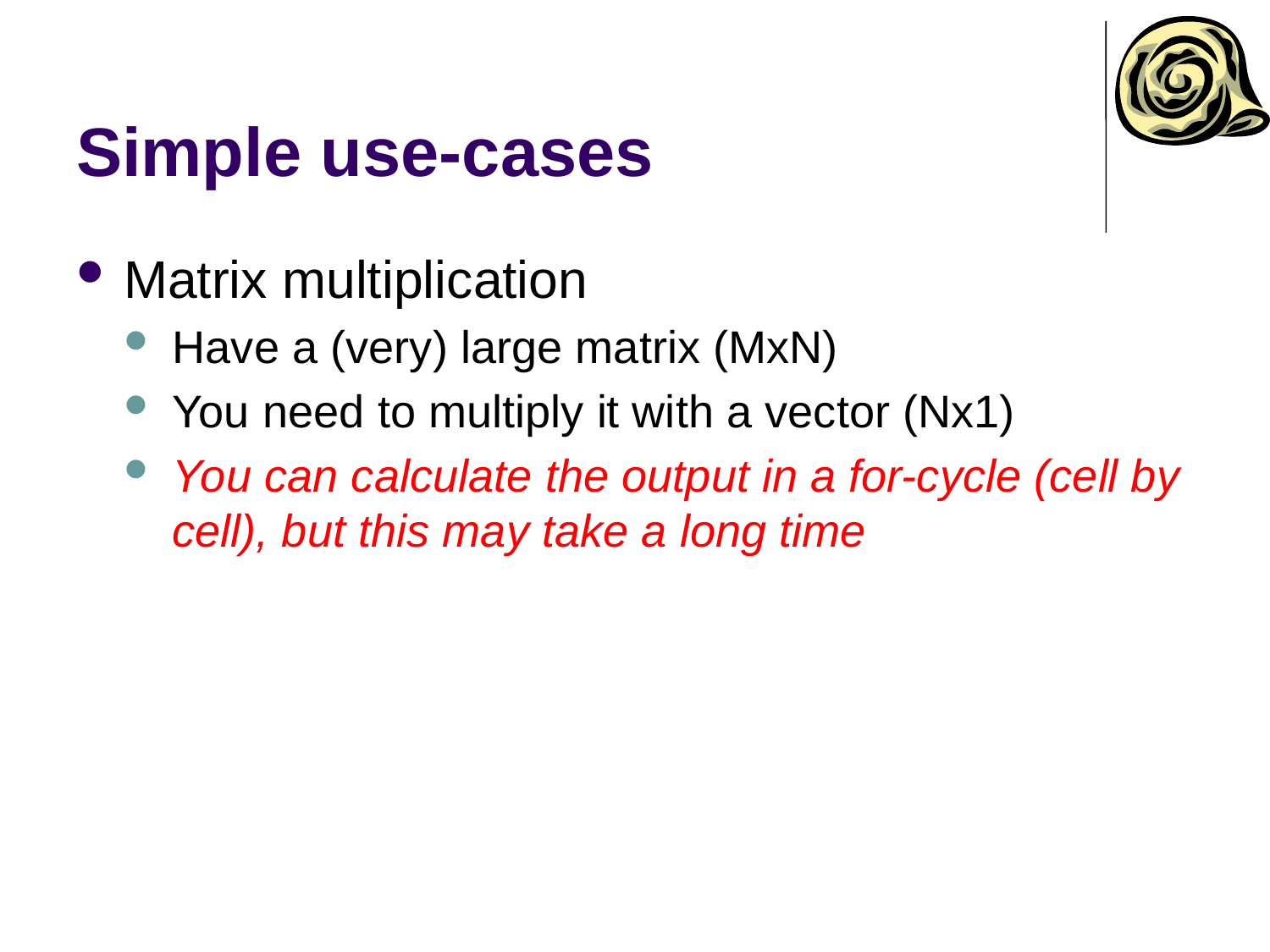

# Simple use-cases
Matrix multiplication
Have a (very) large matrix (MxN)
You need to multiply it with a vector (Nx1)
You can calculate the output in a for-cycle (cell by cell), but this may take a long time